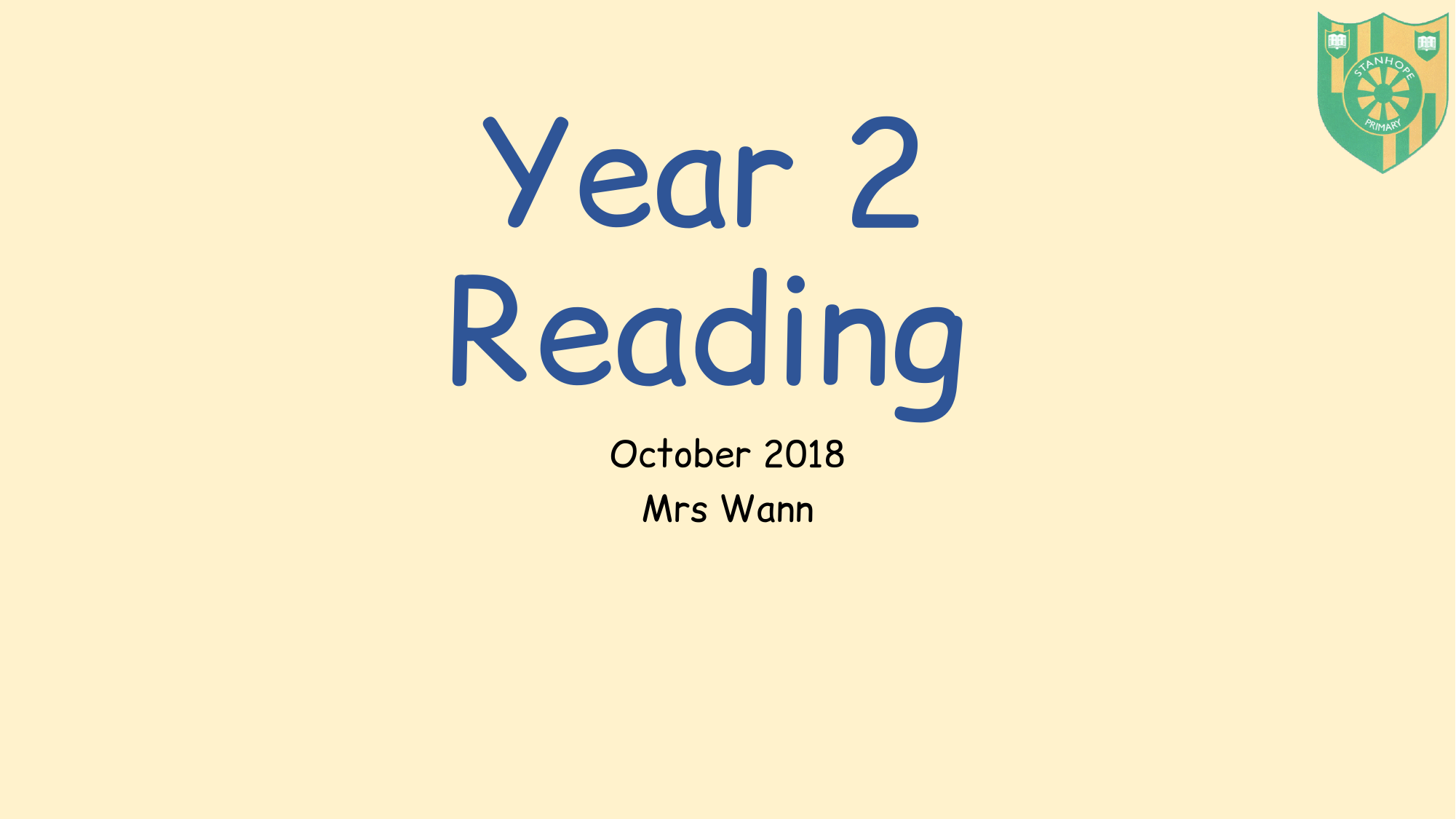

# Year 2 Reading
October 2018
Mrs Wann